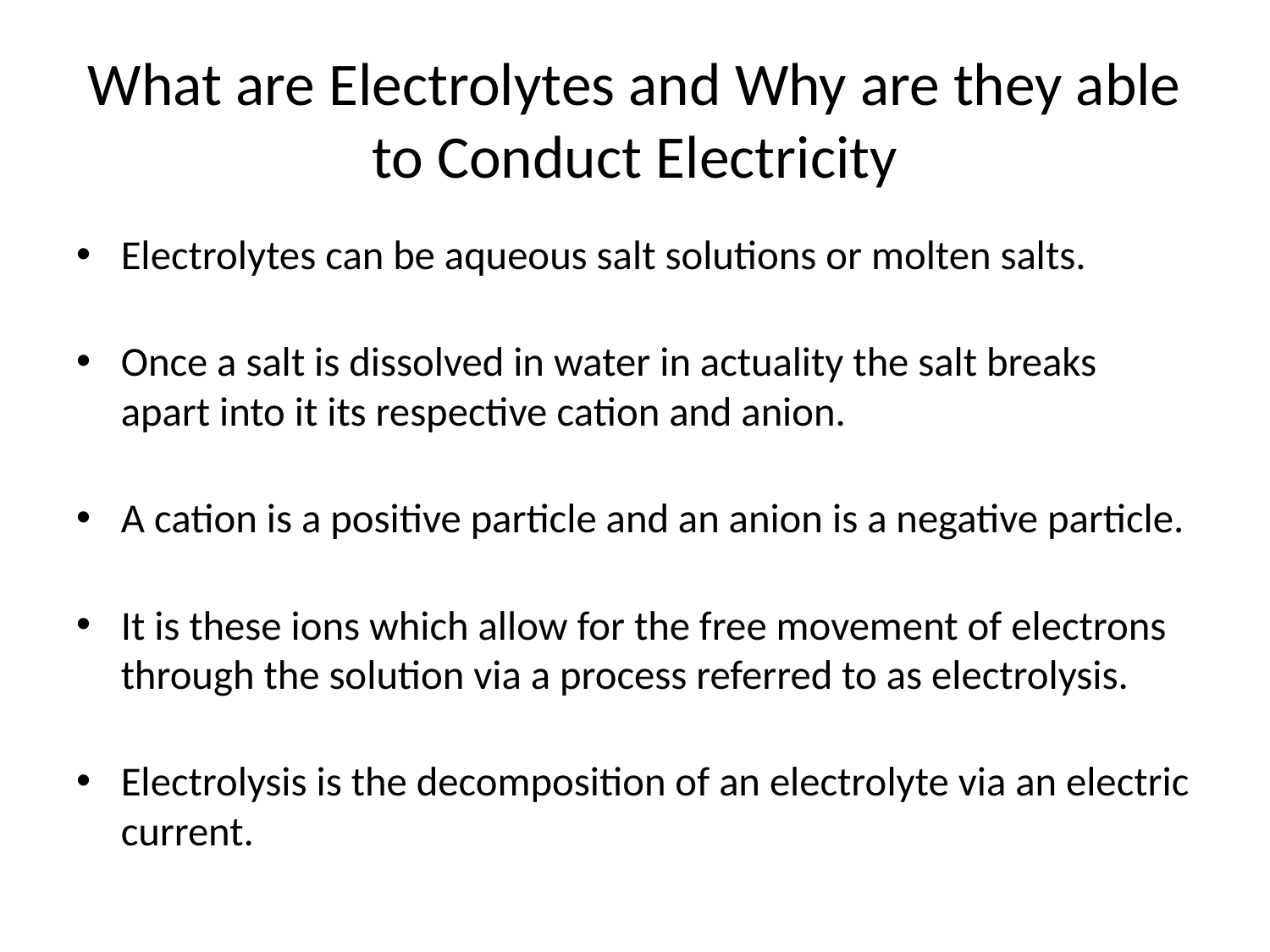

# What are Electrolytes and Why are they able to Conduct Electricity
Electrolytes can be aqueous salt solutions or molten salts.
Once a salt is dissolved in water in actuality the salt breaks apart into it its respective cation and anion.
A cation is a positive particle and an anion is a negative particle.
It is these ions which allow for the free movement of electrons through the solution via a process referred to as electrolysis.
Electrolysis is the decomposition of an electrolyte via an electric current.